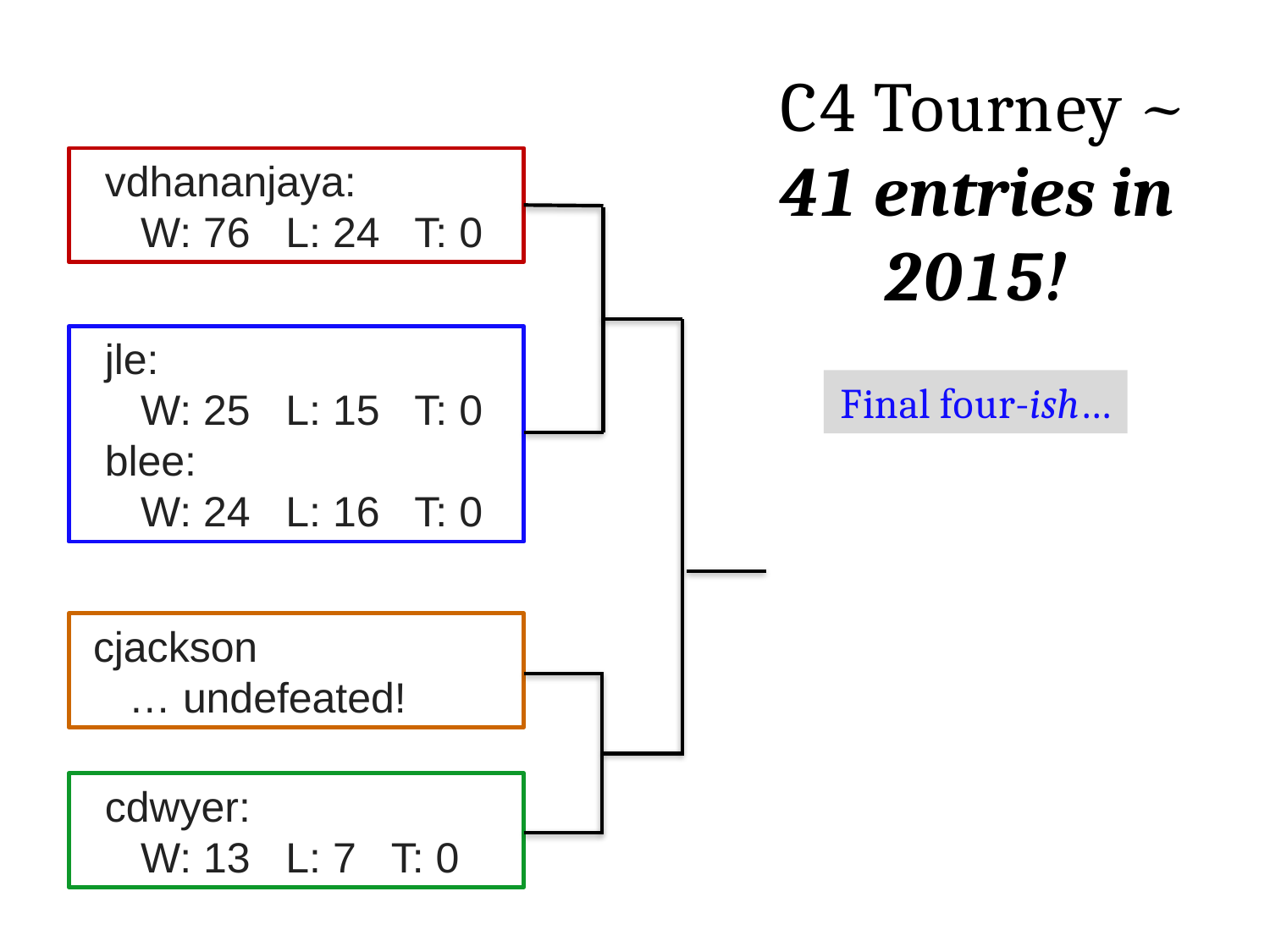

C4 Tourney ~ 41 entries in 2015!
  vdhananjaya:
     W: 76   L: 24   T: 0
  jle:
     W: 25   L: 15   T: 0
  blee:
     W: 24   L: 16   T: 0
Final four-ish…
 cjackson
    … undefeated!
  cdwyer:
     W: 13   L: 7   T: 0